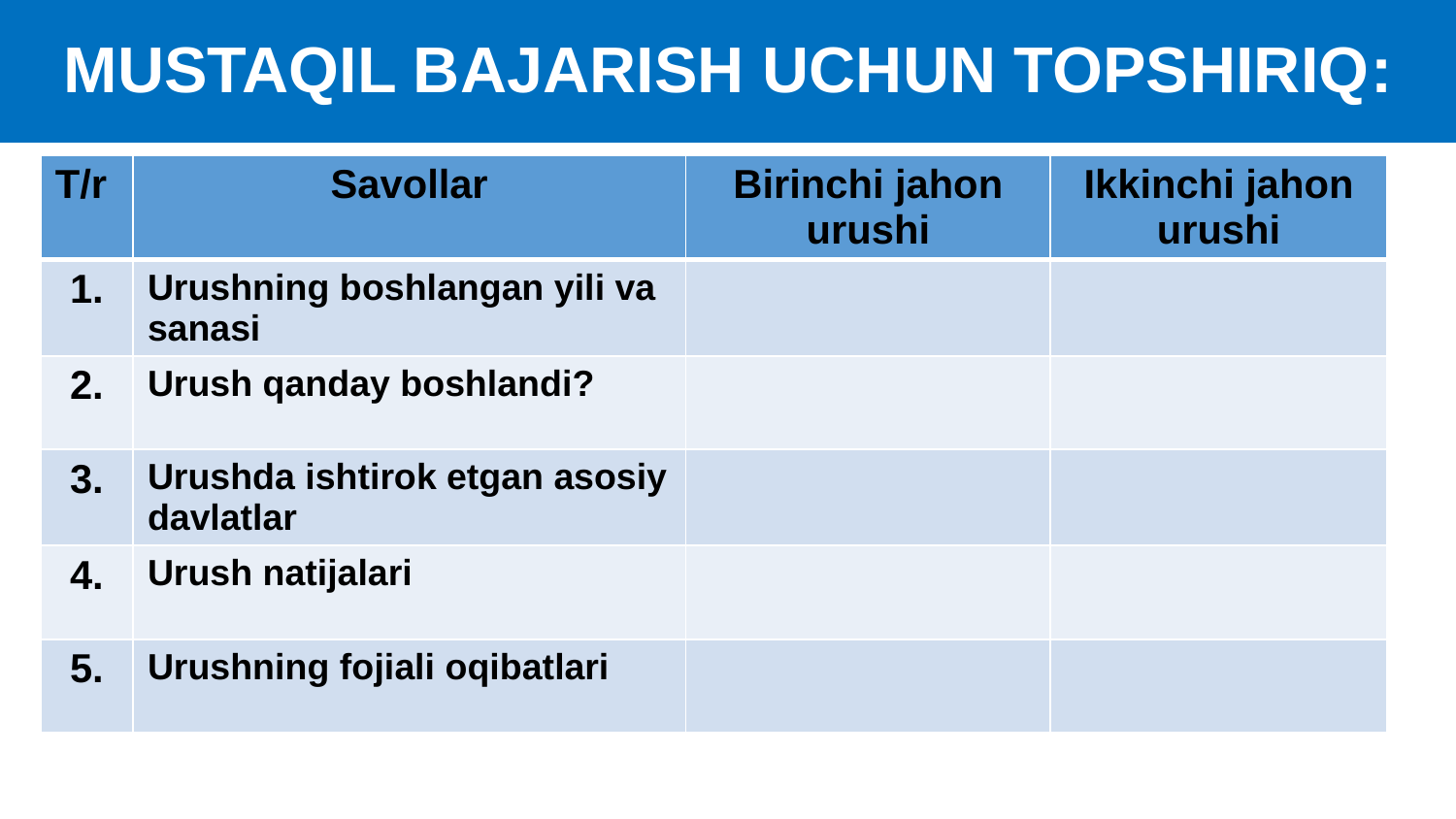

# MUSTAQIL BAJARISH UCHUN TOPSHIRIQ:
| T/r | Savollar | Birinchi jahon urushi | Ikkinchi jahon urushi |
| --- | --- | --- | --- |
| 1. | Urushning boshlangan yili va sanasi |  |  |
| 2. | Urush qanday boshlandi? |  |  |
| 3. | Urushda ishtirok etgan asosiy davlatlar |  |  |
| 4. | Urush natijalari |  |  |
| 5. | Urushning fojiali oqibatlari |  |  |